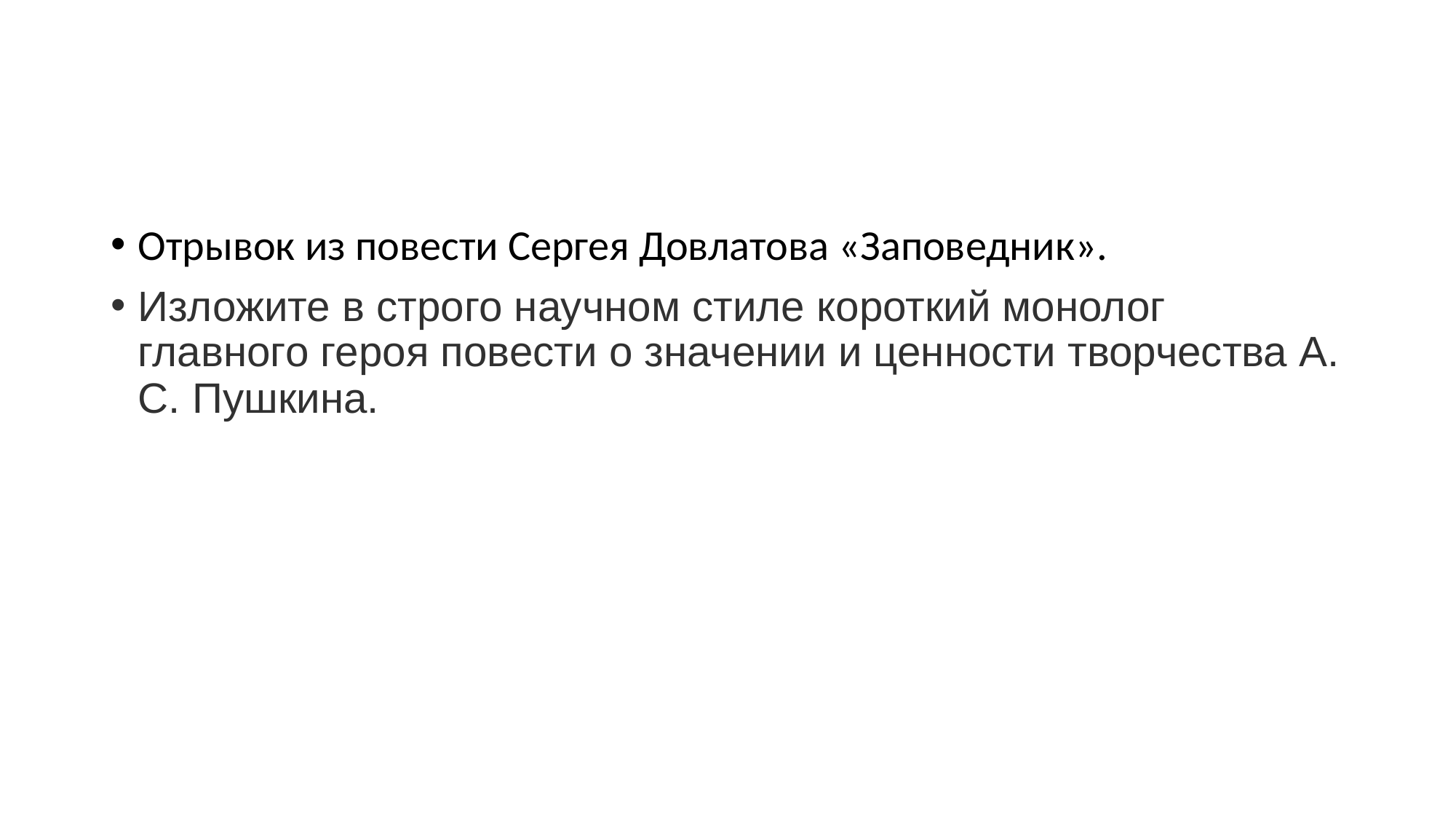

#
Отрывок из повести Сергея Довлатова «Заповедник».
Изложите в строго научном стиле короткий монолог главного героя повести о значении и ценности творчества А. С. Пушкина.